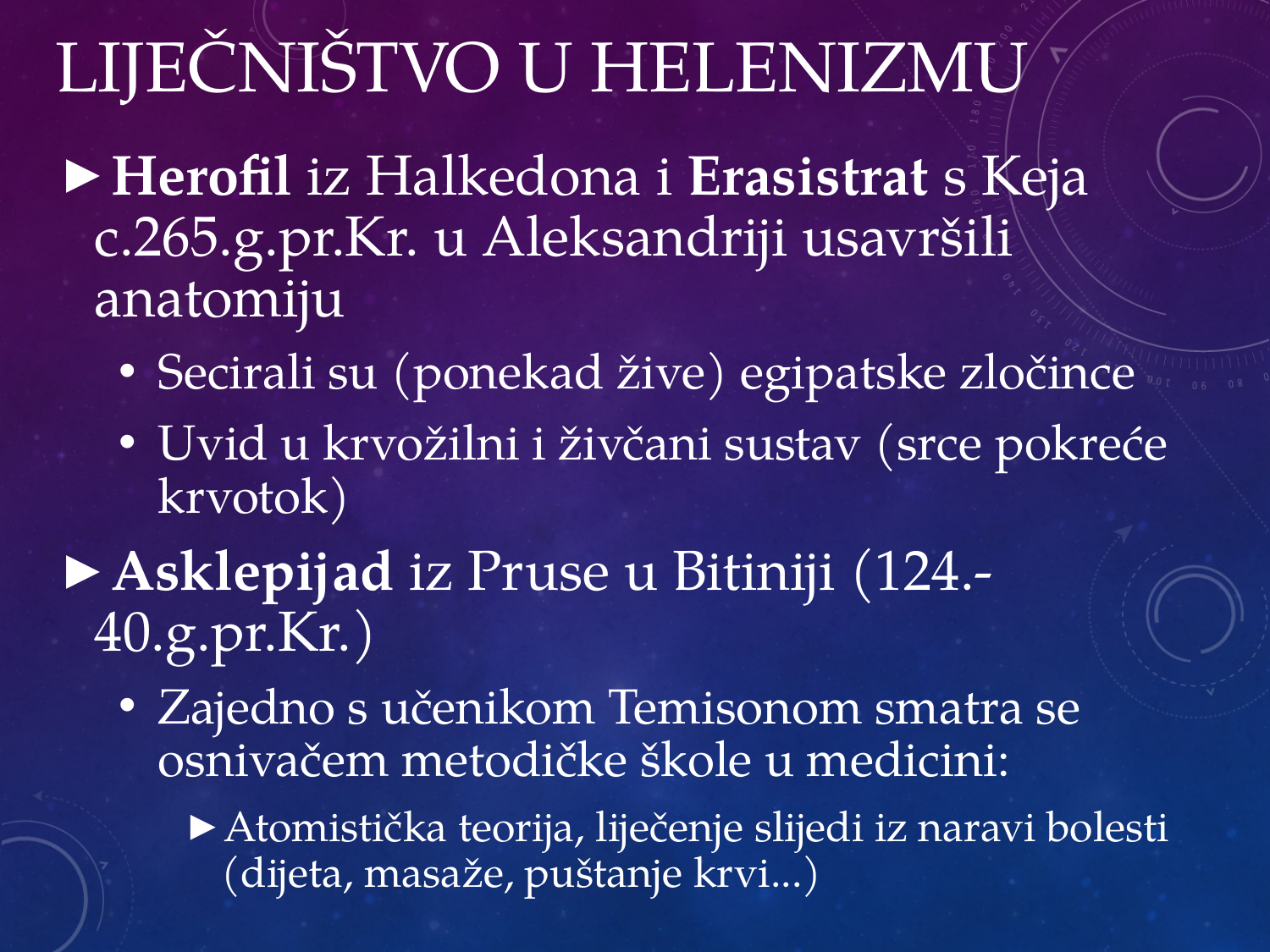

# Liječništvo u helenizmu
Herofil iz Halkedona i Erasistrat s Keja c.265.g.pr.Kr. u Aleksandriji usavršili anatomiju
Secirali su (ponekad žive) egipatske zločince
Uvid u krvožilni i živčani sustav (srce pokreće krvotok)
Asklepijad iz Pruse u Bitiniji (124.-40.g.pr.Kr.)
Zajedno s učenikom Temisonom smatra se osnivačem metodičke škole u medicini:
Atomistička teorija, liječenje slijedi iz naravi bolesti (dijeta, masaže, puštanje krvi...)